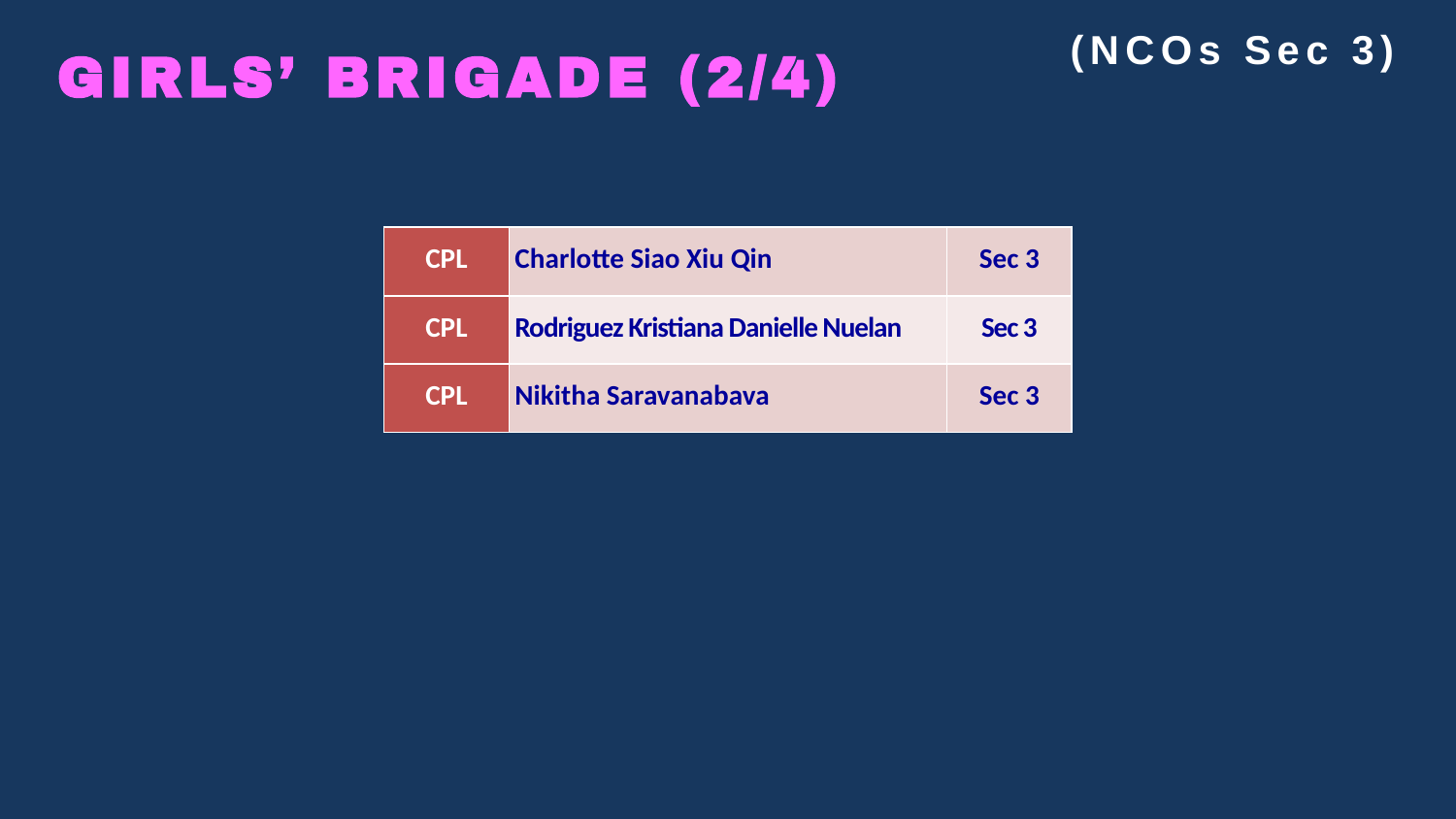

# GIRLS’ BRIGADE (2/4)
(NCOs Sec 3)
| CPL | Charlotte Siao Xiu Qin | Sec 3 |
| --- | --- | --- |
| CPL | Rodriguez Kristiana Danielle Nuelan | Sec 3 |
| CPL | Nikitha Saravanabava | Sec 3 |